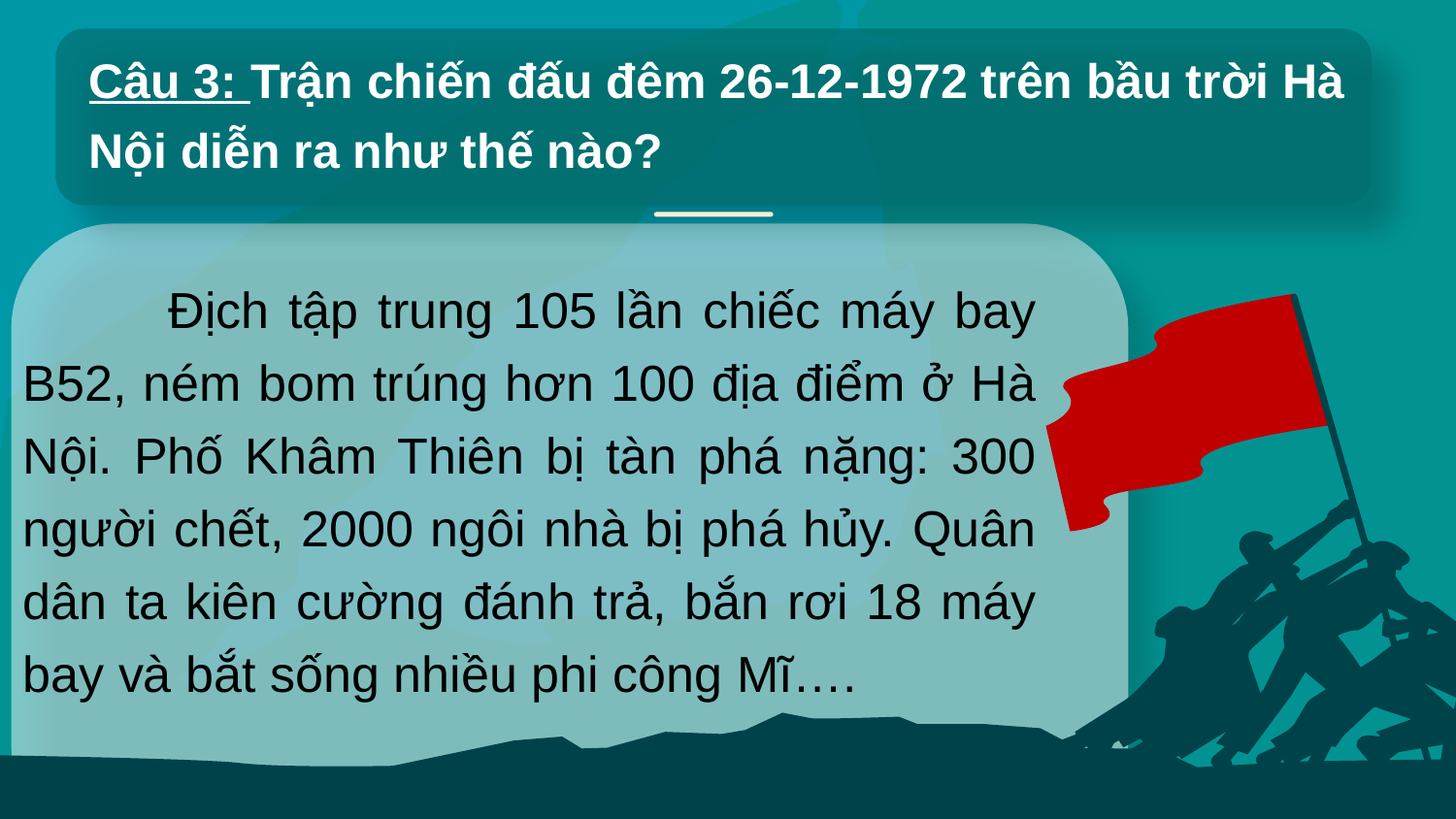

Câu 3: Trận chiến đấu đêm 26-12-1972 trên bầu trời Hà Nội diễn ra như thế nào?

	Địch tập trung 105 lần chiếc máy bay B52, ném bom trúng hơn 100 địa điểm ở Hà Nội. Phố Khâm Thiên bị tàn phá nặng: 300 người chết, 2000 ngôi nhà bị phá hủy. Quân dân ta kiên cường đánh trả, bắn rơi 18 máy bay và bắt sống nhiều phi công Mĩ….